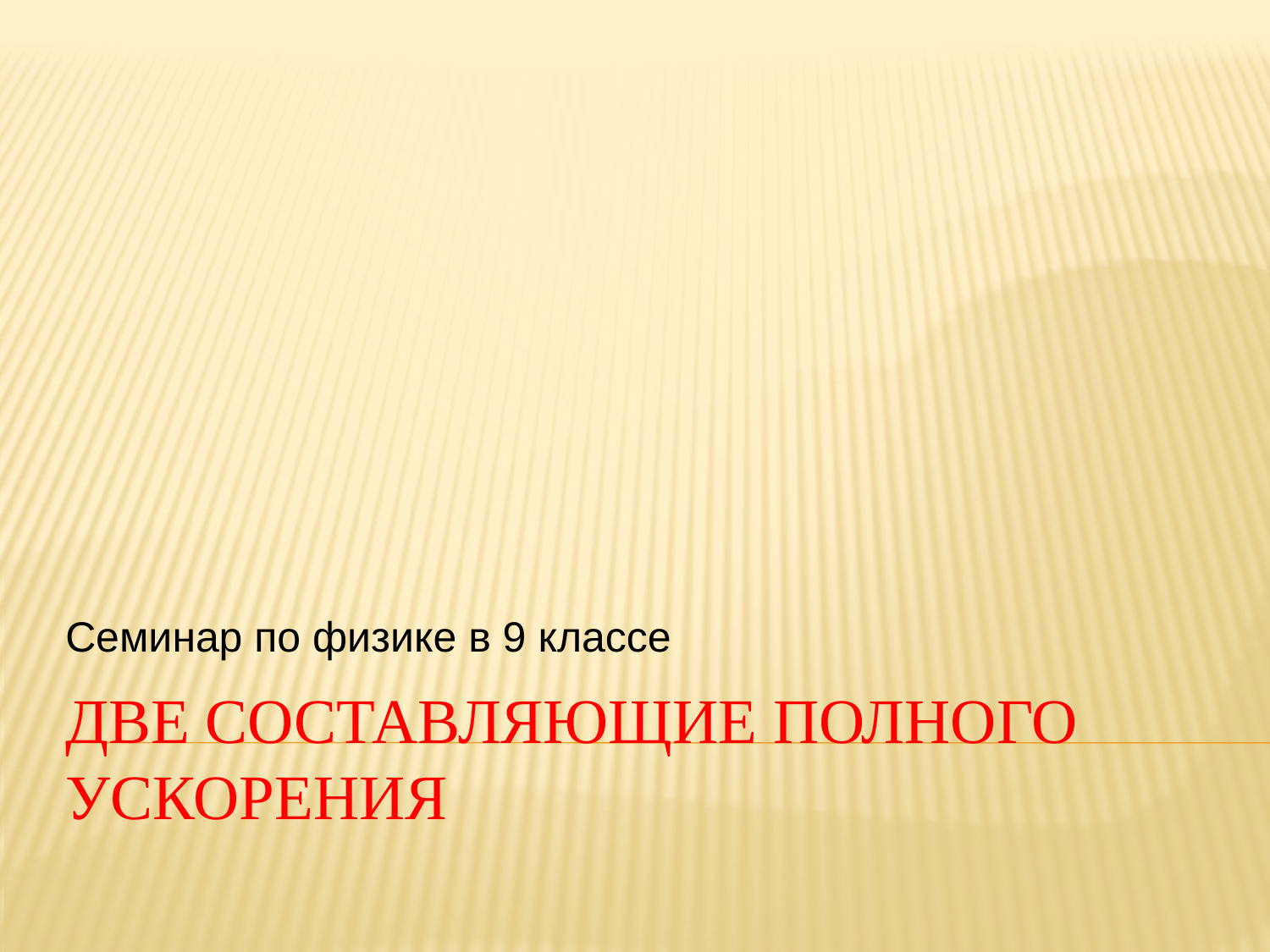

Семинар по физике в 9 классе
# Две составляющие полного ускорения